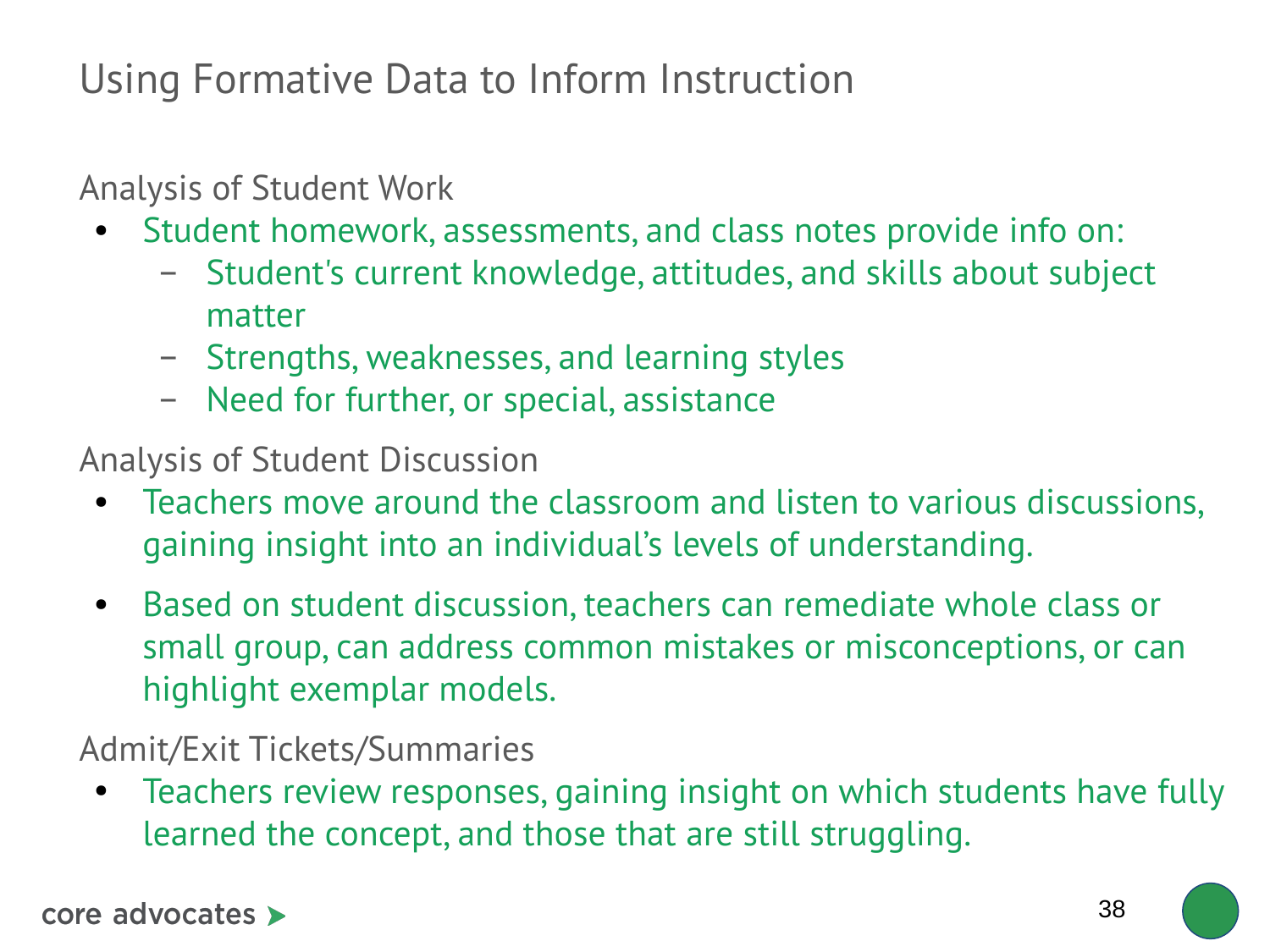

# Using Formative Data to Inform Instruction
Analysis of Student Work
Student homework, assessments, and class notes provide info on:
Student's current knowledge, attitudes, and skills about subject matter
Strengths, weaknesses, and learning styles
Need for further, or special, assistance
Analysis of Student Discussion
Teachers move around the classroom and listen to various discussions, gaining insight into an individual’s levels of understanding.
Based on student discussion, teachers can remediate whole class or small group, can address common mistakes or misconceptions, or can highlight exemplar models.
Admit/Exit Tickets/Summaries
Teachers review responses, gaining insight on which students have fully learned the concept, and those that are still struggling.
38